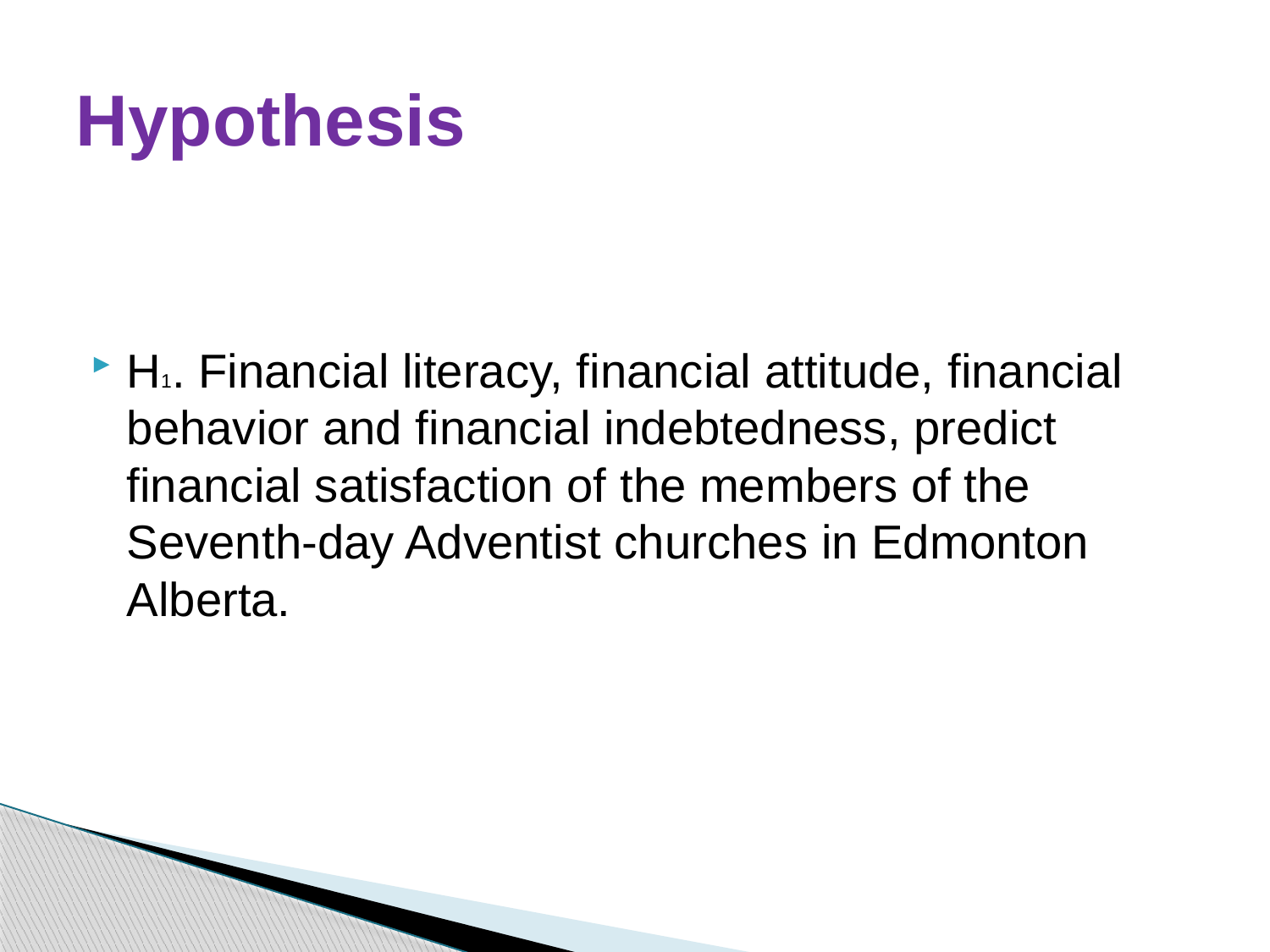

# Hypothesis

H1. Financial literacy, financial attitude, financial behavior and financial indebtedness, predict financial satisfaction of the members of the Seventh-day Adventist churches in Edmonton Alberta.